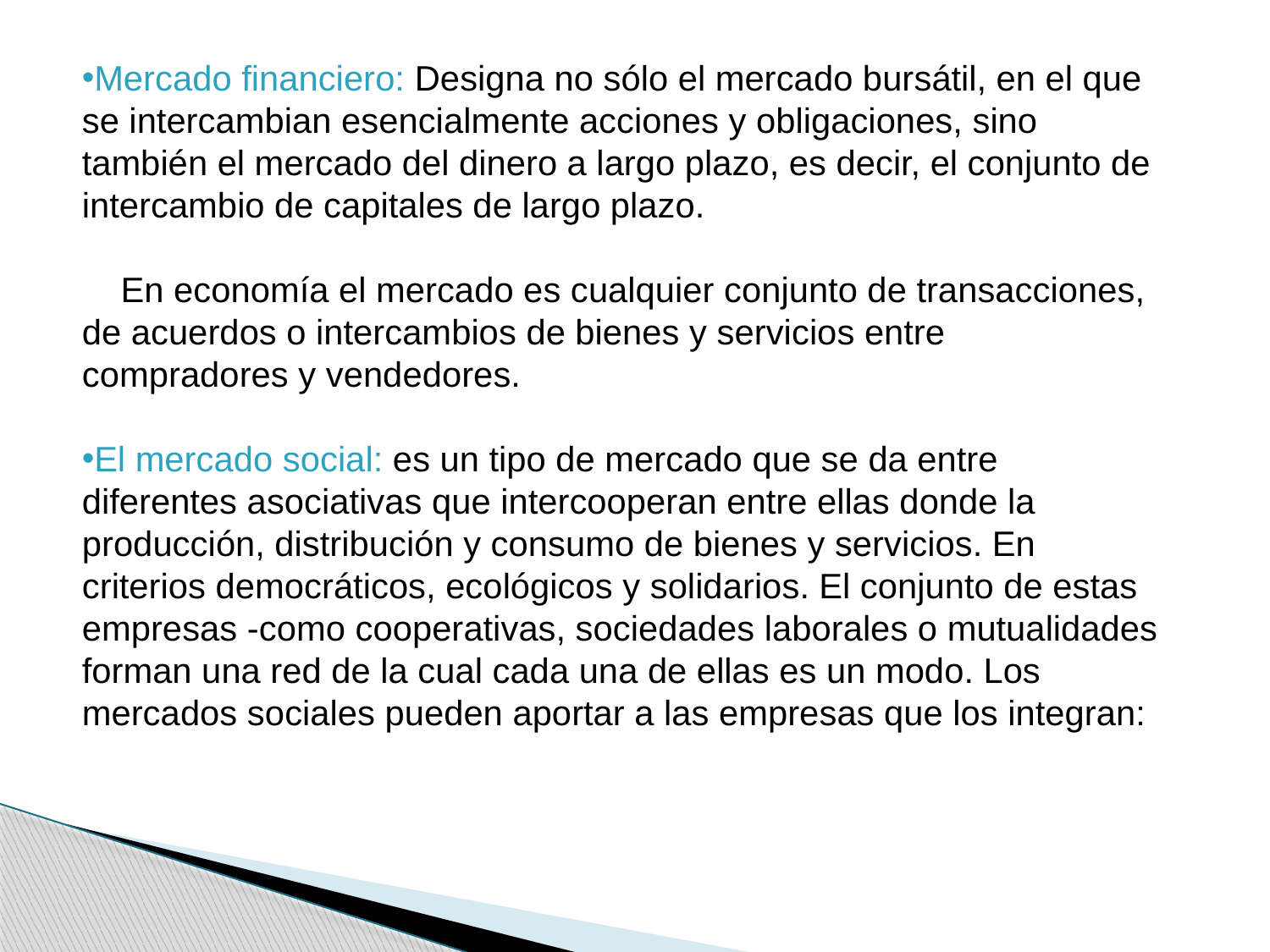

Mercado financiero: Designa no sólo el mercado bursátil, en el que se intercambian esencialmente acciones y obligaciones, sino también el mercado del dinero a largo plazo, es decir, el conjunto de intercambio de capitales de largo plazo.

    En economía el mercado es cualquier conjunto de transacciones, de acuerdos o intercambios de bienes y servicios entre compradores y vendedores.

El mercado social: es un tipo de mercado que se da entre diferentes asociativas que intercooperan entre ellas donde la producción, distribución y consumo de bienes y servicios. En criterios democráticos, ecológicos y solidarios. El conjunto de estas empresas -como cooperativas, sociedades laborales o mutualidades forman una red de la cual cada una de ellas es un modo. Los mercados sociales pueden aportar a las empresas que los integran: